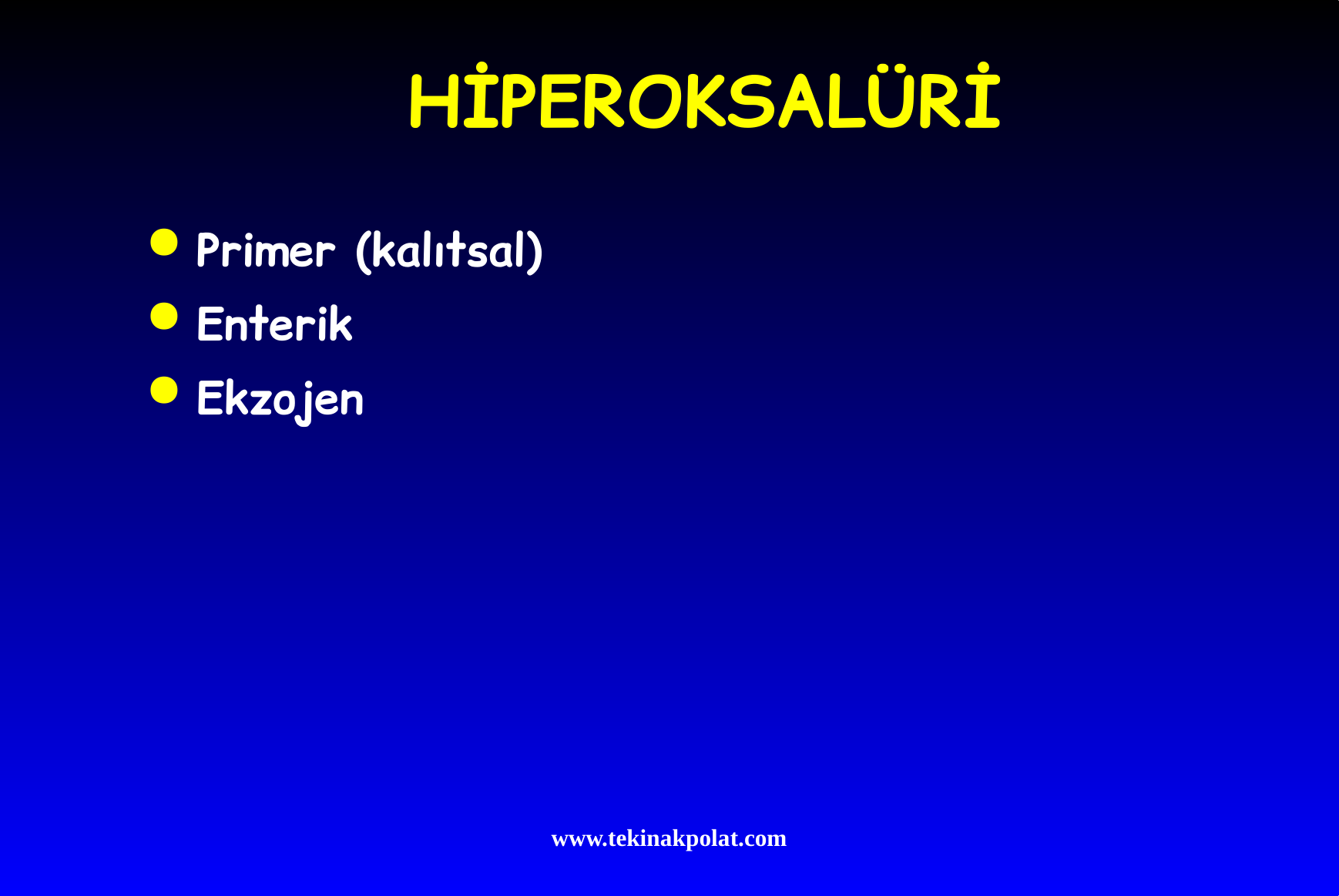

# HİPEROKSALÜRİ
Primer (kalıtsal)
Enterik
Ekzojen
www.tekinakpolat.com